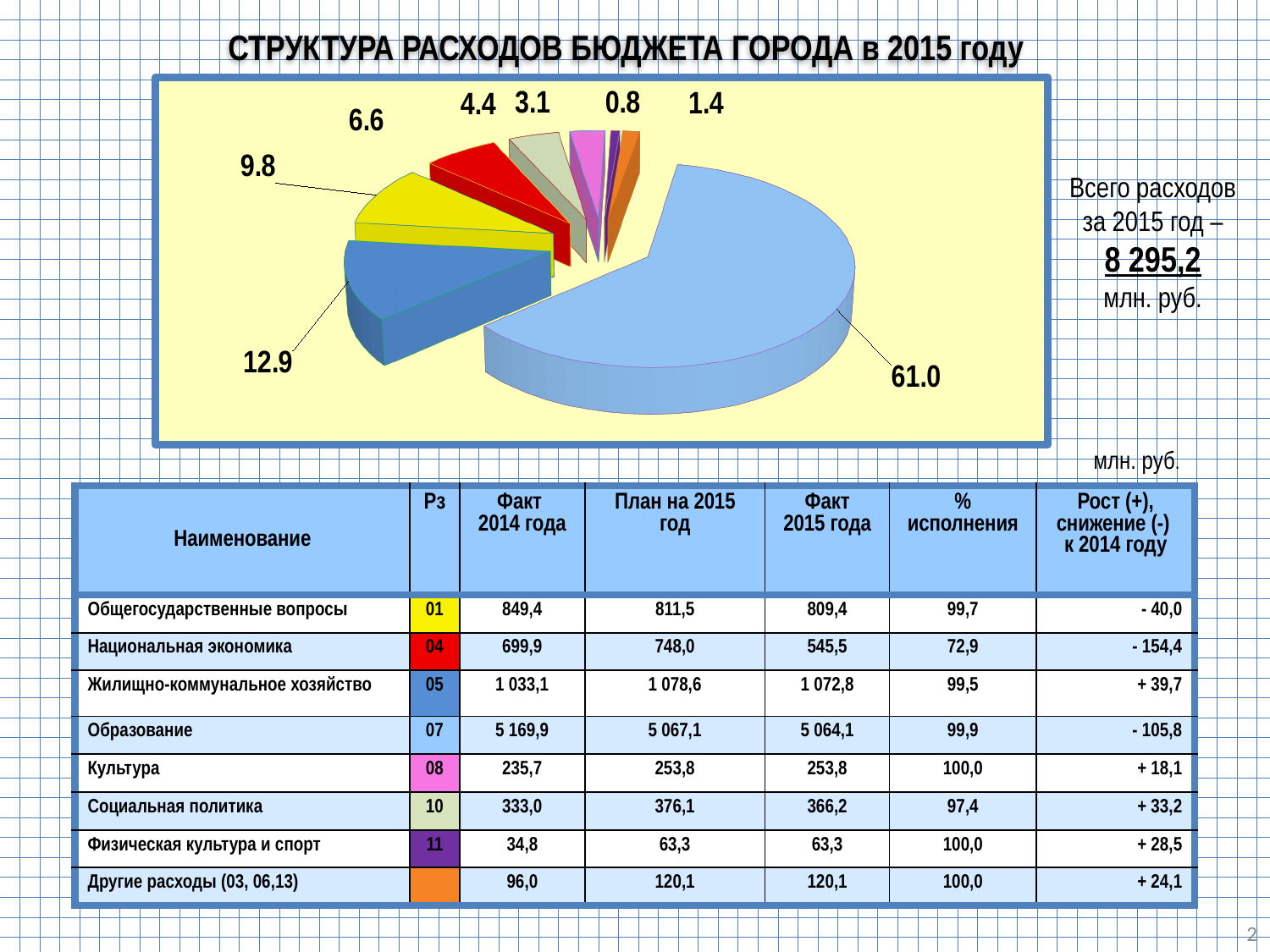

# СТРУКТУРА РАСХОДОВ БЮДЖЕТА ГОРОДА в 2015 году

[unsupported chart]

Всего расходов за 2015 год –
8 295,2
млн. руб.

млн. руб.
| Наименование | Рз | Факт 2014 года | План на 2015 год | Факт 2015 года | % исполнения | Рост (+), снижение (-) к 2014 году |
| --- | --- | --- | --- | --- | --- | --- |
| Общегосударственные вопросы | 01 | 849,4 | 811,5 | 809,4 | 99,7 | - 40,0 |
| Национальная экономика | 04 | 699,9 | 748,0 | 545,5 | 72,9 | - 154,4 |
| Жилищно-коммунальное хозяйство | 05 | 1 033,1 | 1 078,6 | 1 072,8 | 99,5 | + 39,7 |
| Образование | 07 | 5 169,9 | 5 067,1 | 5 064,1 | 99,9 | - 105,8 |
| Культура | 08 | 235,7 | 253,8 | 253,8 | 100,0 | + 18,1 |
| Социальная политика | 10 | 333,0 | 376,1 | 366,2 | 97,4 | + 33,2 |
| Физическая культура и спорт | 11 | 34,8 | 63,3 | 63,3 | 100,0 | + 28,5 |
| Другие расходы (03, 06,13) |  | 96,0 | 120,1 | 120,1 | 100,0 | + 24,1 |
2